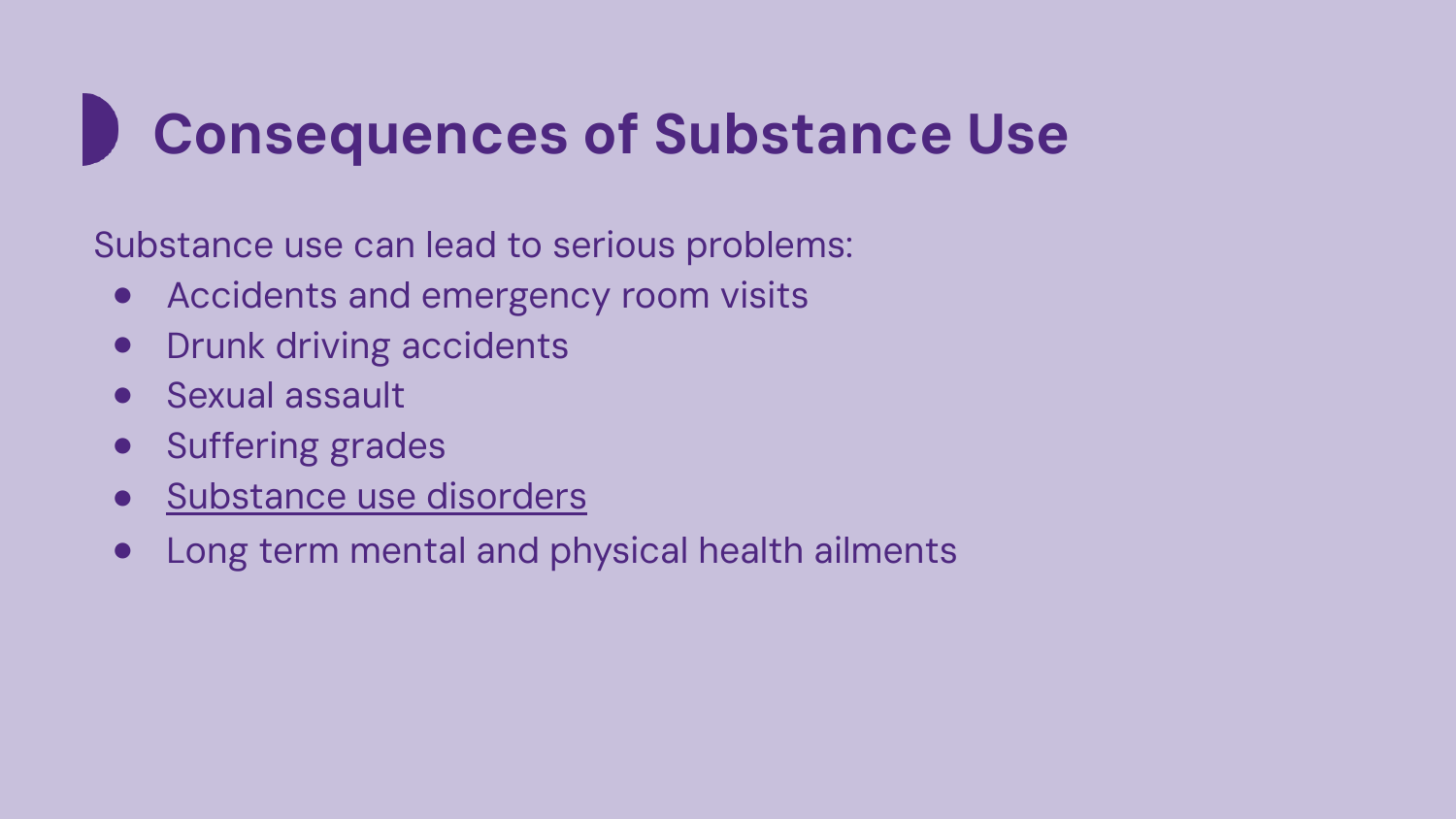

# Consequences of Substance Use

Substance use can lead to serious problems:
Accidents and emergency room visits
Drunk driving accidents
Sexual assault
Suffering grades
Substance use disorders
Long term mental and physical health ailments